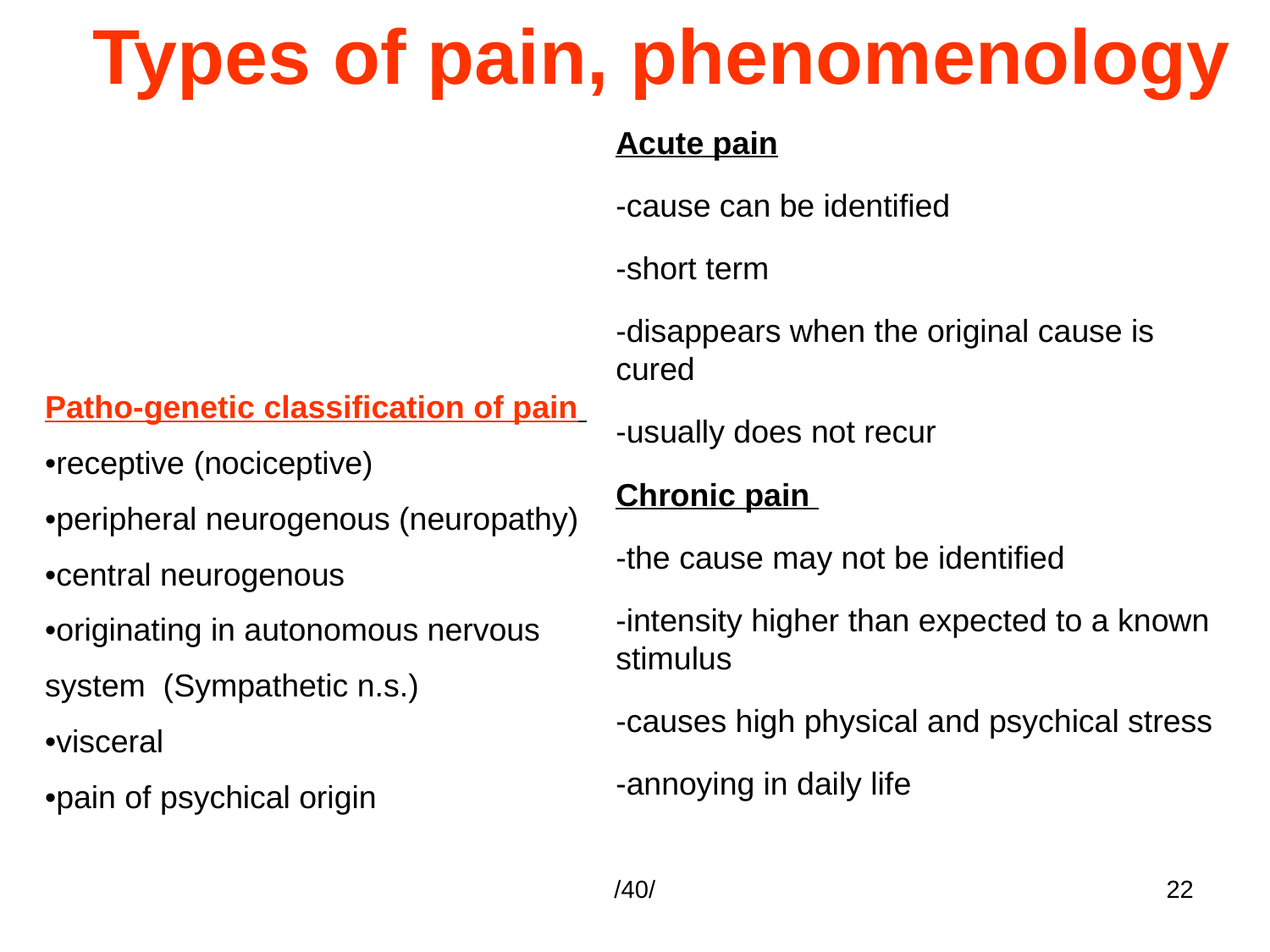

Types of pain, phenomenology
Acute pain
-cause can be identified
-short term
-disappears when the original cause is cured
-usually does not recur
Chronic pain
-the cause may not be identified
-intensity higher than expected to a known stimulus
-causes high physical and psychical stress
-annoying in daily life
Patho-genetic classification of pain
•receptive (nociceptive)
•peripheral neurogenous (neuropathy)
•central neurogenous
•originating in autonomous nervous
system  (Sympathetic n.s.)
•visceral
•pain of psychical origin

/40/
22